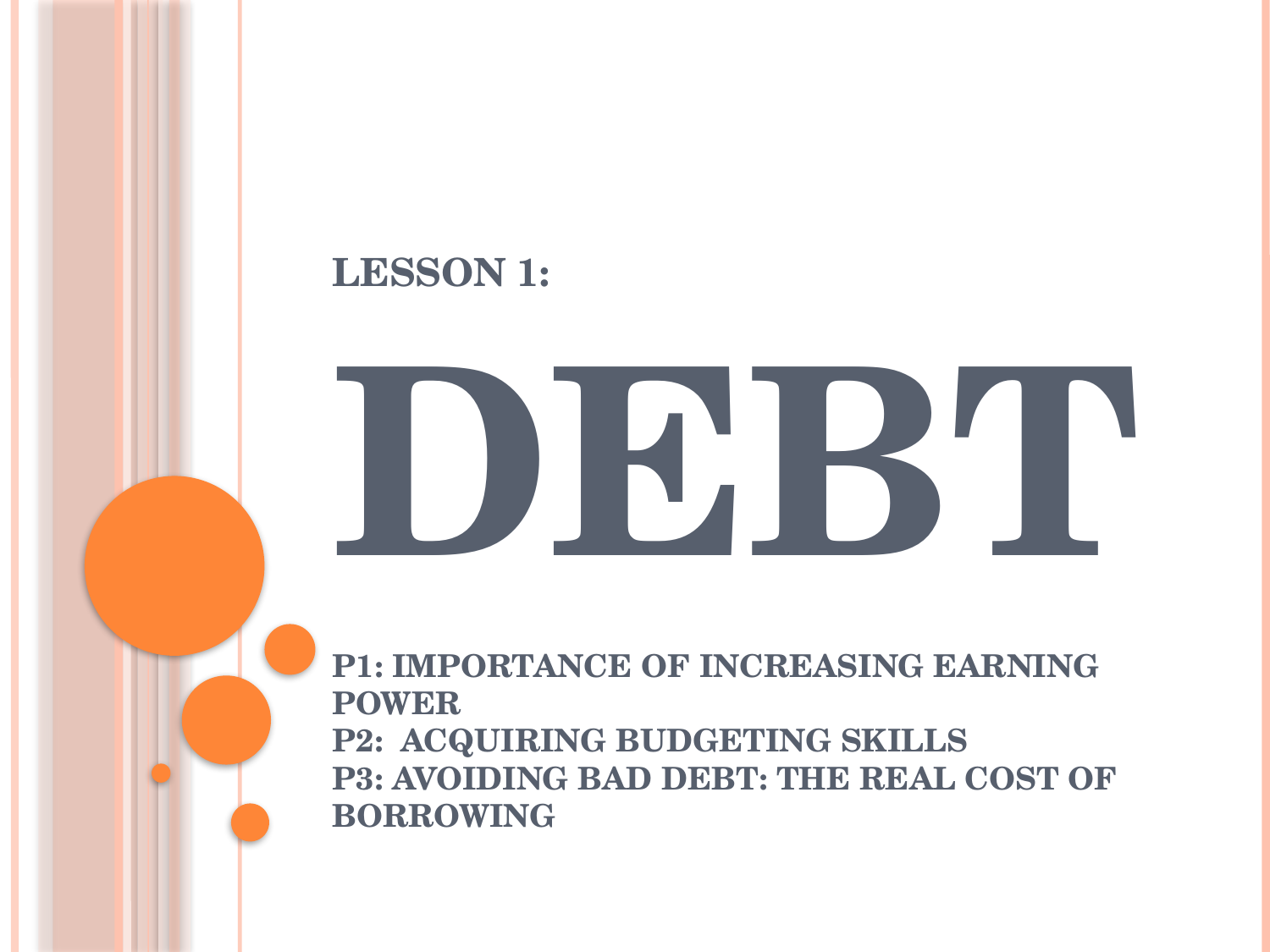

# Lesson 1: DEBT P1: Importance of Increasing Earning Power P2:  Acquiring Budgeting Skills P3: Avoiding Bad Debt: the real cost of Borrowing